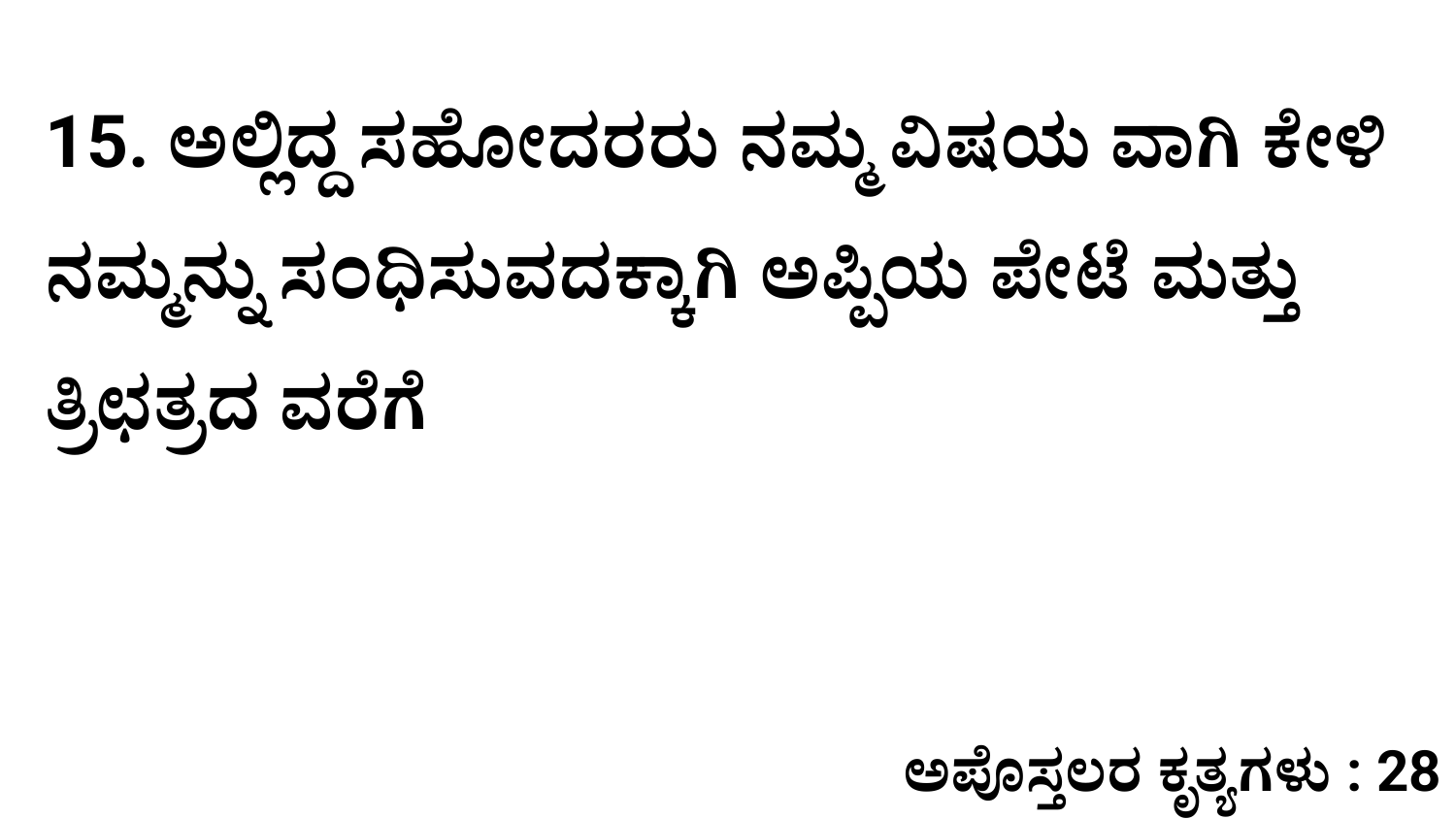

15. ಅಲ್ಲಿದ್ದ ಸಹೋದರರು ನಮ್ಮ ವಿಷಯ ವಾಗಿ ಕೇಳಿ ನಮ್ಮನ್ನು ಸಂಧಿಸುವದಕ್ಕಾಗಿ ಅಪ್ಪಿಯ ಪೇಟೆ ಮತ್ತು ತ್ರಿಛತ್ರದ ವರೆಗೆ
ಅಪೊಸ್ತಲರ ಕೃತ್ಯಗಳು : 28